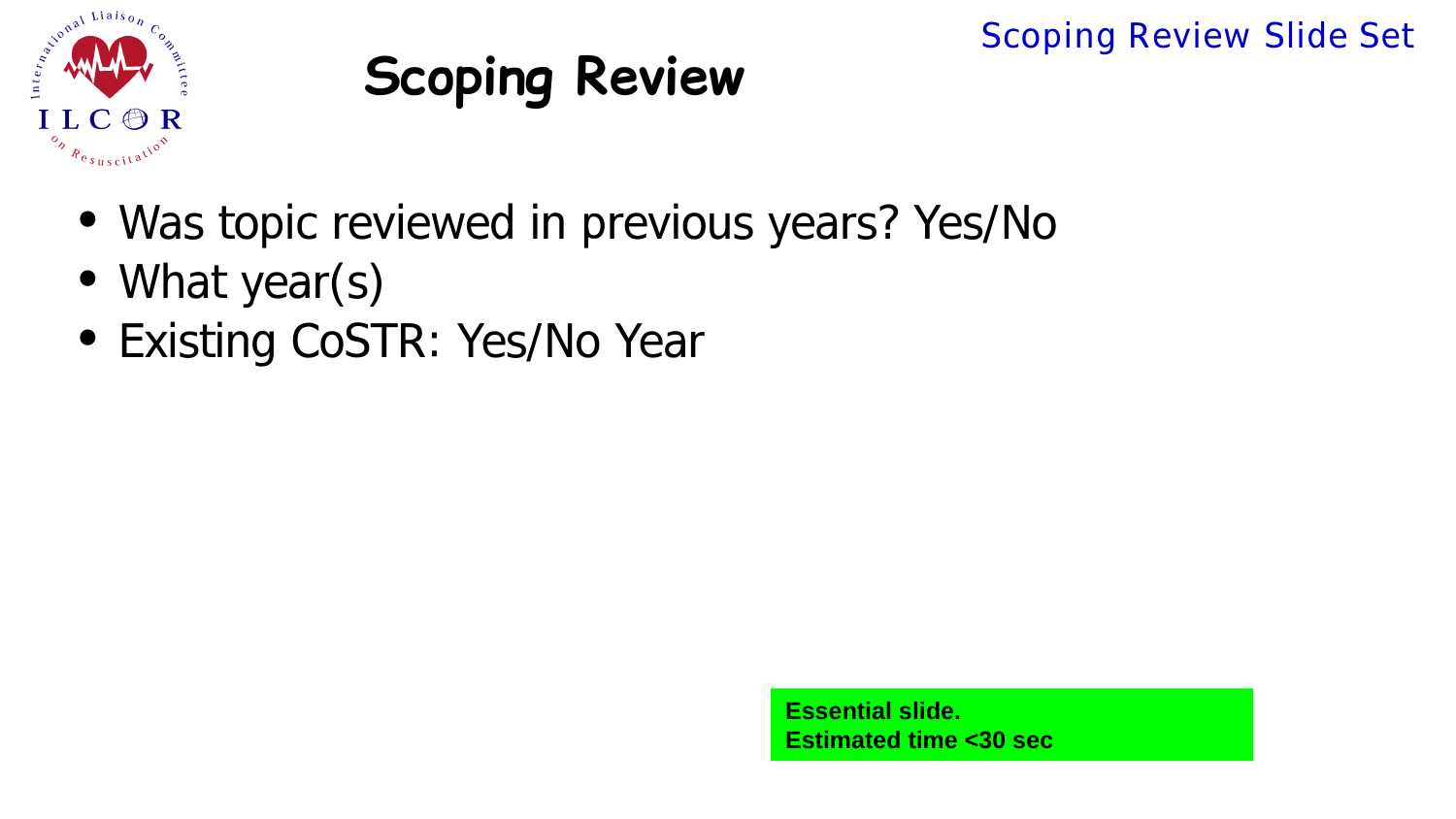

# Scoping Review
Was topic reviewed in previous years? Yes/No
What year(s)
Existing CoSTR: Yes/No Year
Essential slide.
Estimated time <30 sec